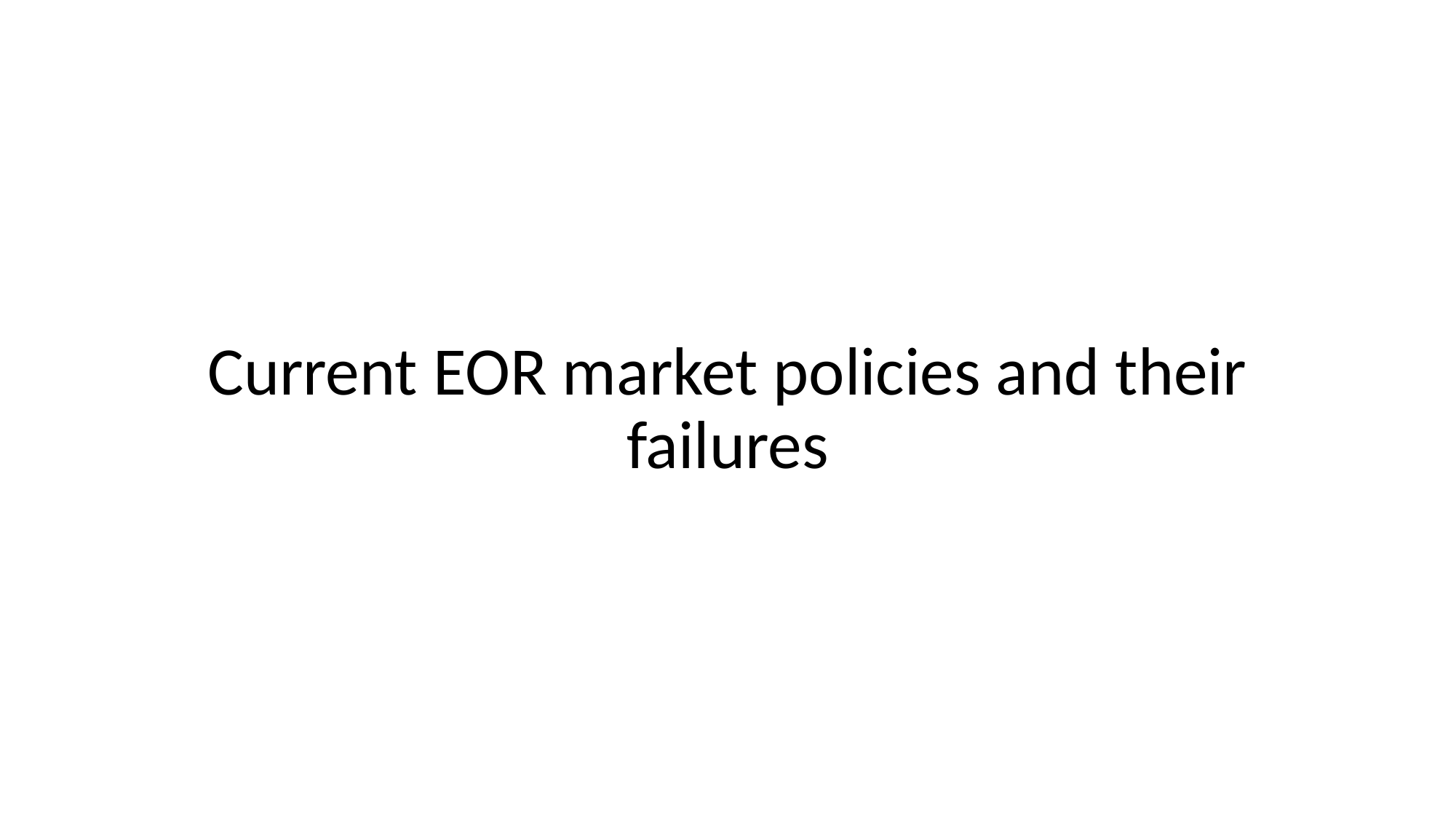

# Current EOR market policies and their failures